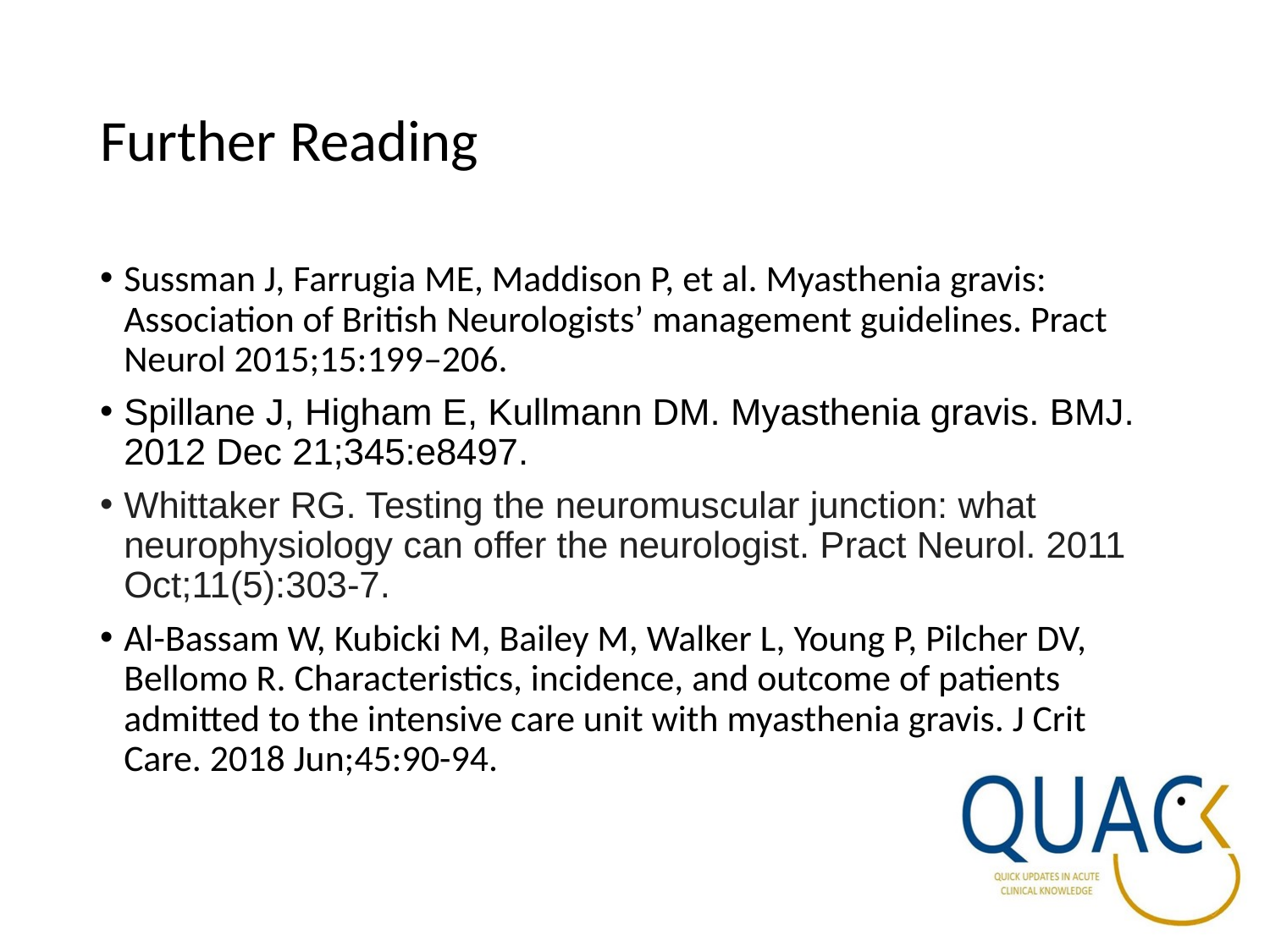

# Further Reading
Sussman J, Farrugia ME, Maddison P, et al. Myasthenia gravis: Association of British Neurologists’ management guidelines. Pract Neurol 2015;15:199–206.
Spillane J, Higham E, Kullmann DM. Myasthenia gravis. BMJ. 2012 Dec 21;345:e8497.
Whittaker RG. Testing the neuromuscular junction: what neurophysiology can offer the neurologist. Pract Neurol. 2011 Oct;11(5):303-7.
Al-Bassam W, Kubicki M, Bailey M, Walker L, Young P, Pilcher DV, Bellomo R. Characteristics, incidence, and outcome of patients admitted to the intensive care unit with myasthenia gravis. J Crit Care. 2018 Jun;45:90-94.